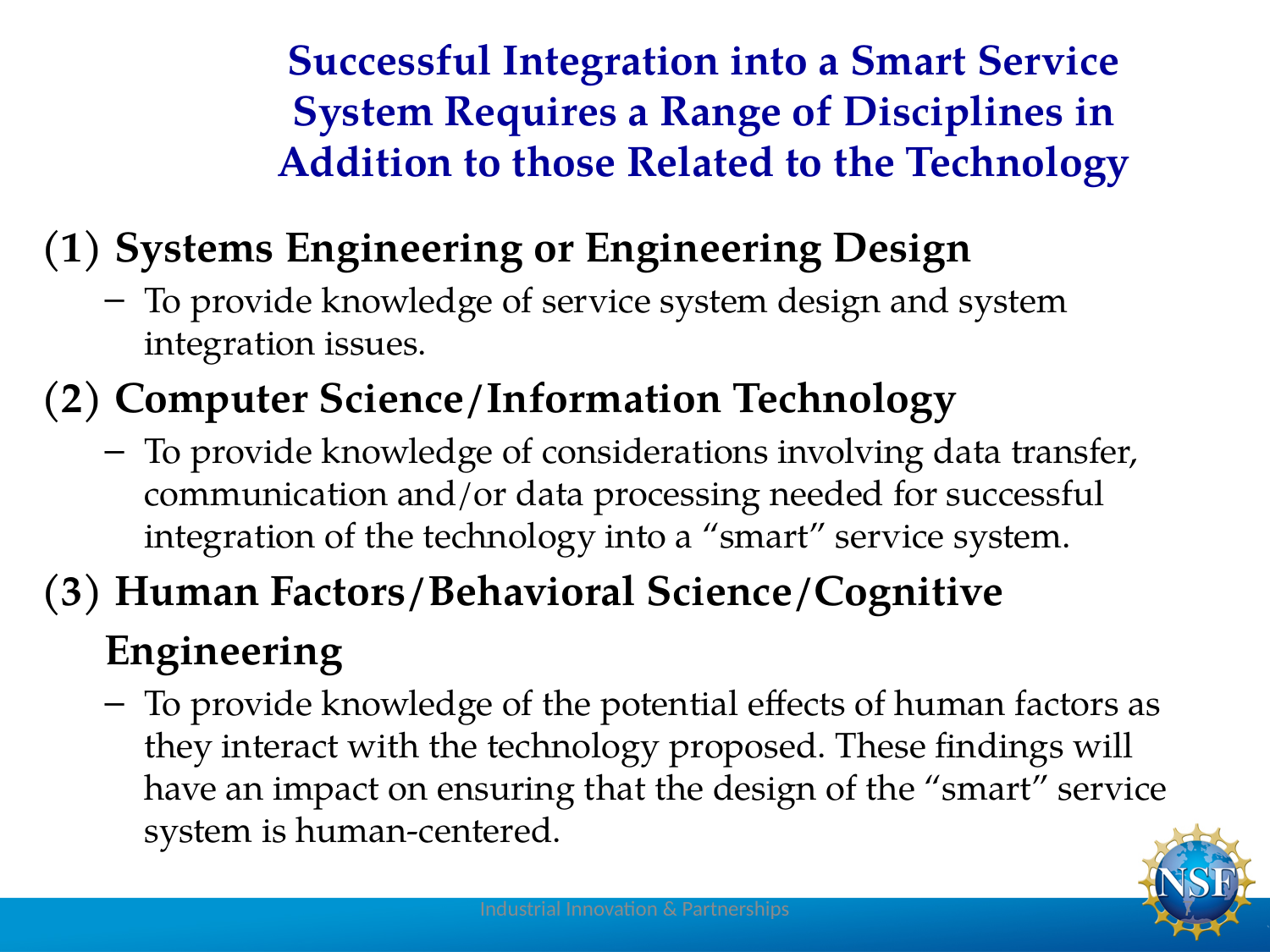

# Successful Integration into a Smart Service System Requires a Range of Disciplines in Addition to those Related to the Technology
(1) Systems Engineering or Engineering Design
To provide knowledge of service system design and system integration issues.
(2) Computer Science/Information Technology
To provide knowledge of considerations involving data transfer, communication and/or data processing needed for successful integration of the technology into a “smart” service system.
(3) Human Factors/Behavioral Science/Cognitive
      Engineering
To provide knowledge of the potential effects of human factors as they interact with the technology proposed. These findings will have an impact on ensuring that the design of the “smart” service system is human-centered.
Industrial Innovation & Partnerships
7